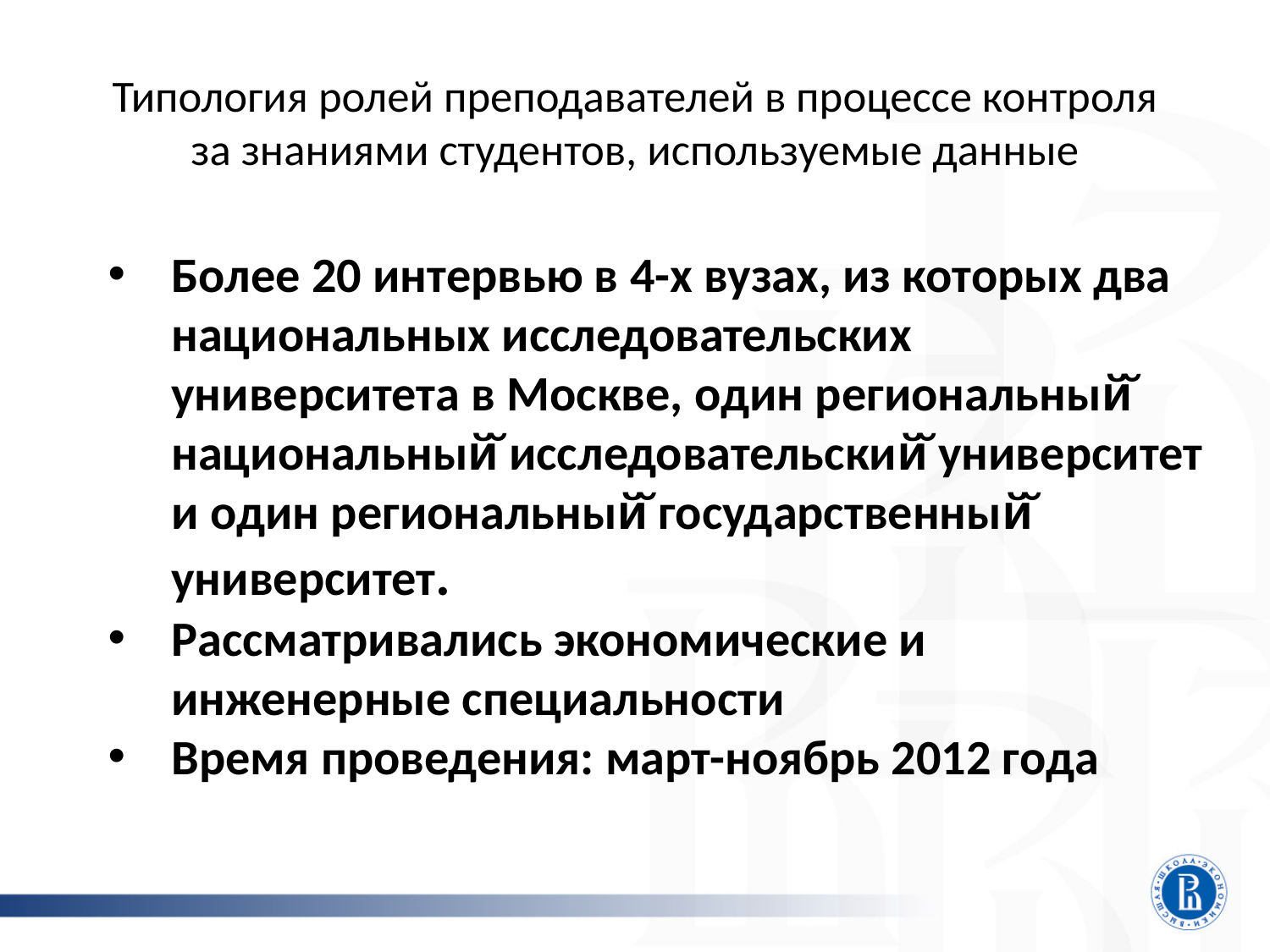

# Типология ролей преподавателей в процессе контроля за знаниями студентов, используемые данные
Более 20 интервью в 4-х вузах, из которых два национальных исследовательских университета в Москве, один региональный̆ национальный̆ исследовательский̆ университет и один региональный̆ государственный̆ университет.
Рассматривались экономические и инженерные специальности
Время проведения: март-ноябрь 2012 года